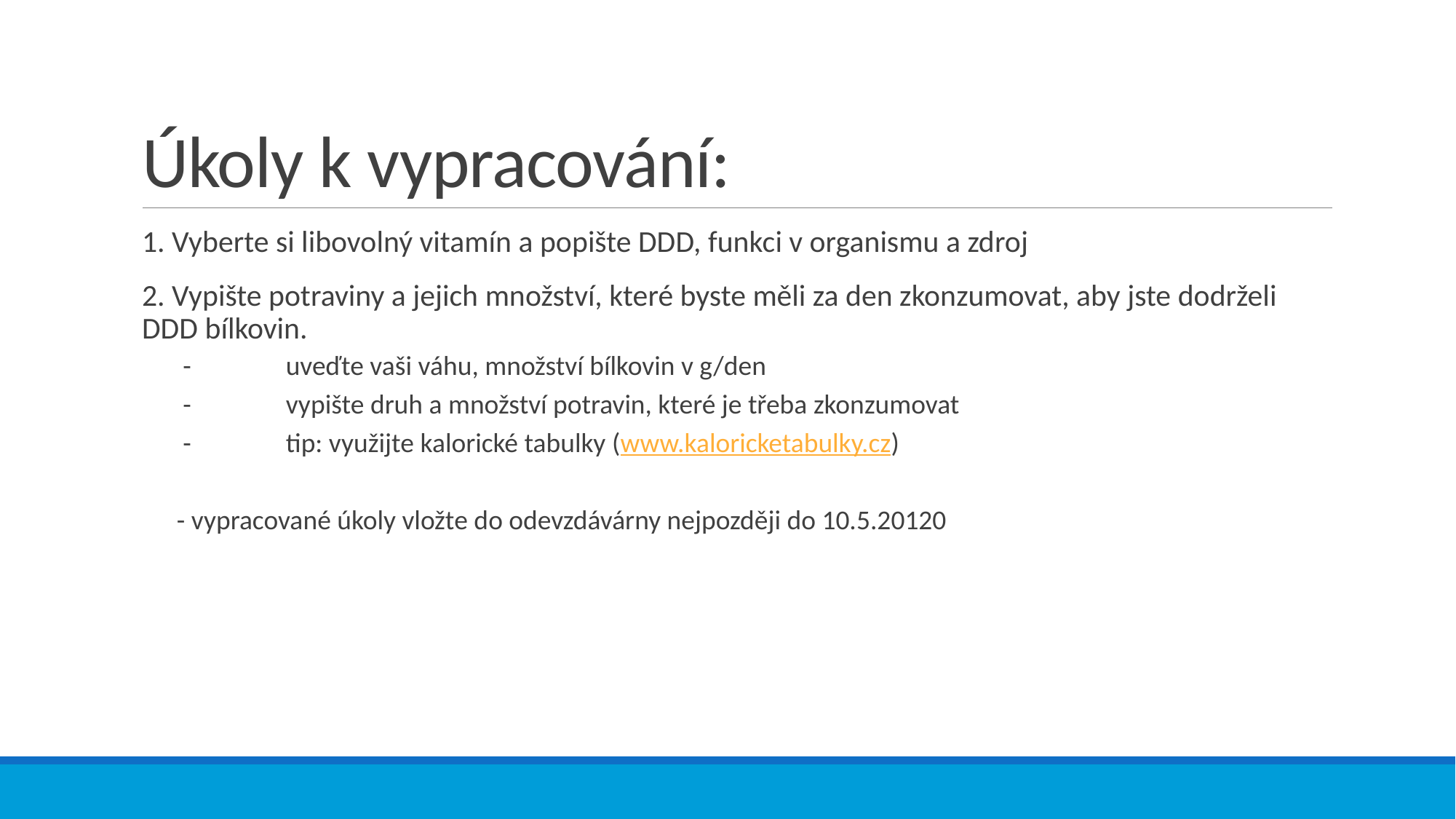

# Úkoly k vypracování:
1. Vyberte si libovolný vitamín a popište DDD, funkci v organismu a zdroj
2. Vypište potraviny a jejich množství, které byste měli za den zkonzumovat, aby jste dodrželi DDD bílkovin.
 - 	uveďte vaši váhu, množství bílkovin v g/den
 - 	vypište druh a množství potravin, které je třeba zkonzumovat
 - 	tip: využijte kalorické tabulky (www.kaloricketabulky.cz)

- vypracované úkoly vložte do odevzdávárny nejpozději do 10.5.20120